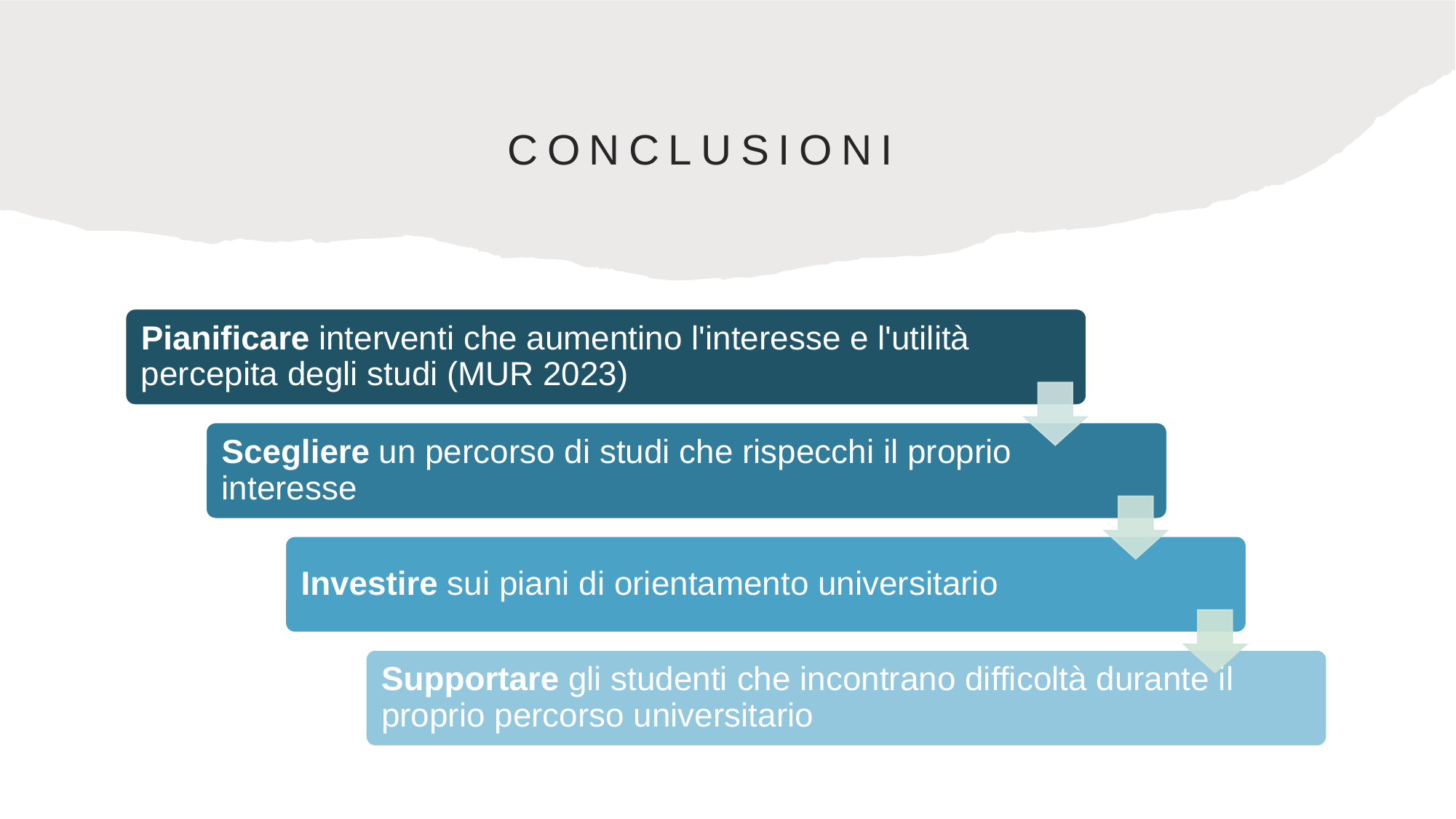

# Conclusioni
Pianificare interventi che aumentino l'interesse e l'utilità percepita degli studi (MUR 2023)
Scegliere un percorso di studi che rispecchi il proprio interesse
Investire sui piani di orientamento universitario
Supportare gli studenti che incontrano difficoltà durante il proprio percorso universitario